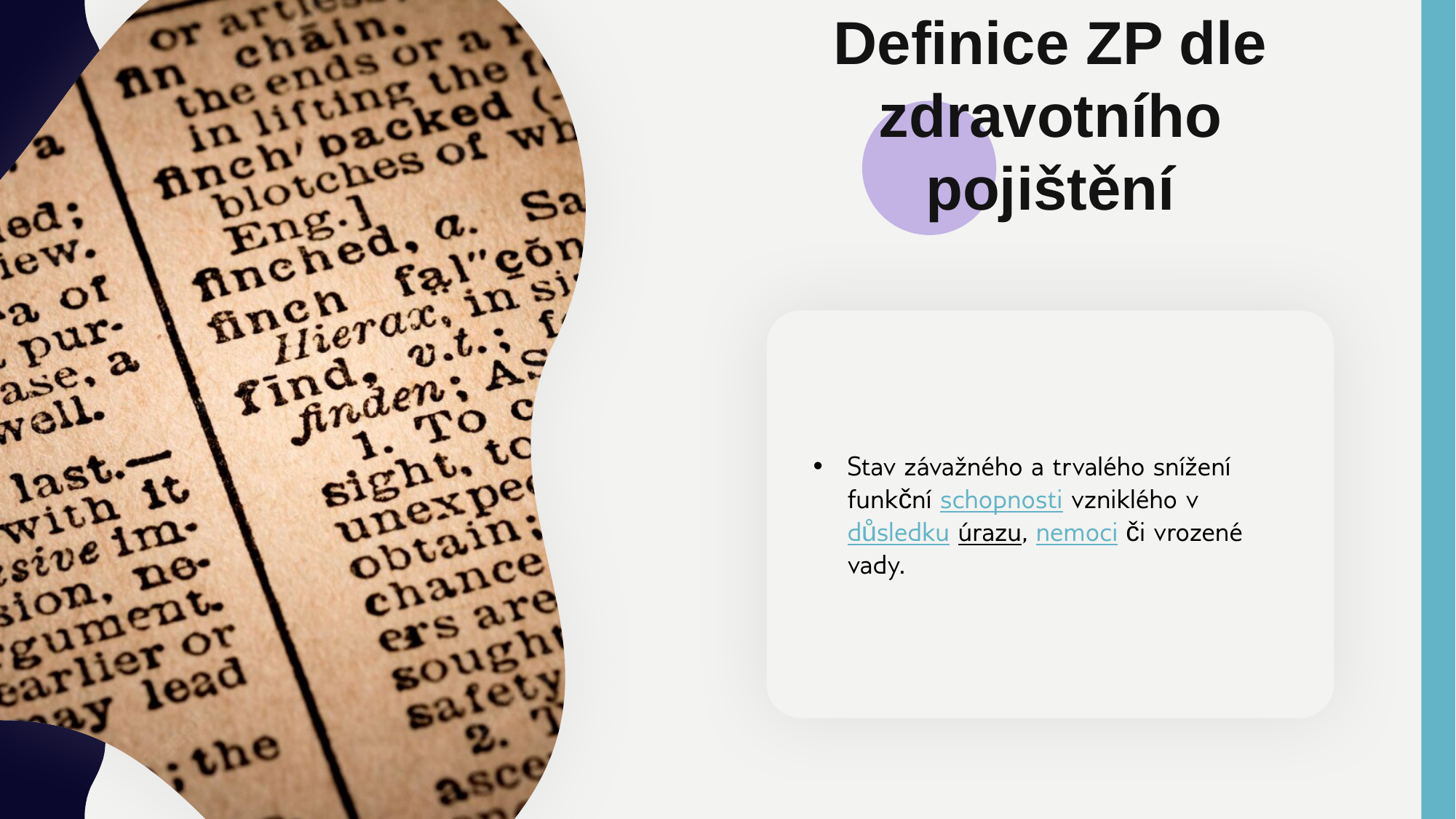

Definice ZP dle zdravotního pojištění

Stav závažného a trvalého snížení funkční schopnosti vzniklého v důsledku úrazu, nemoci či vrozené vady.